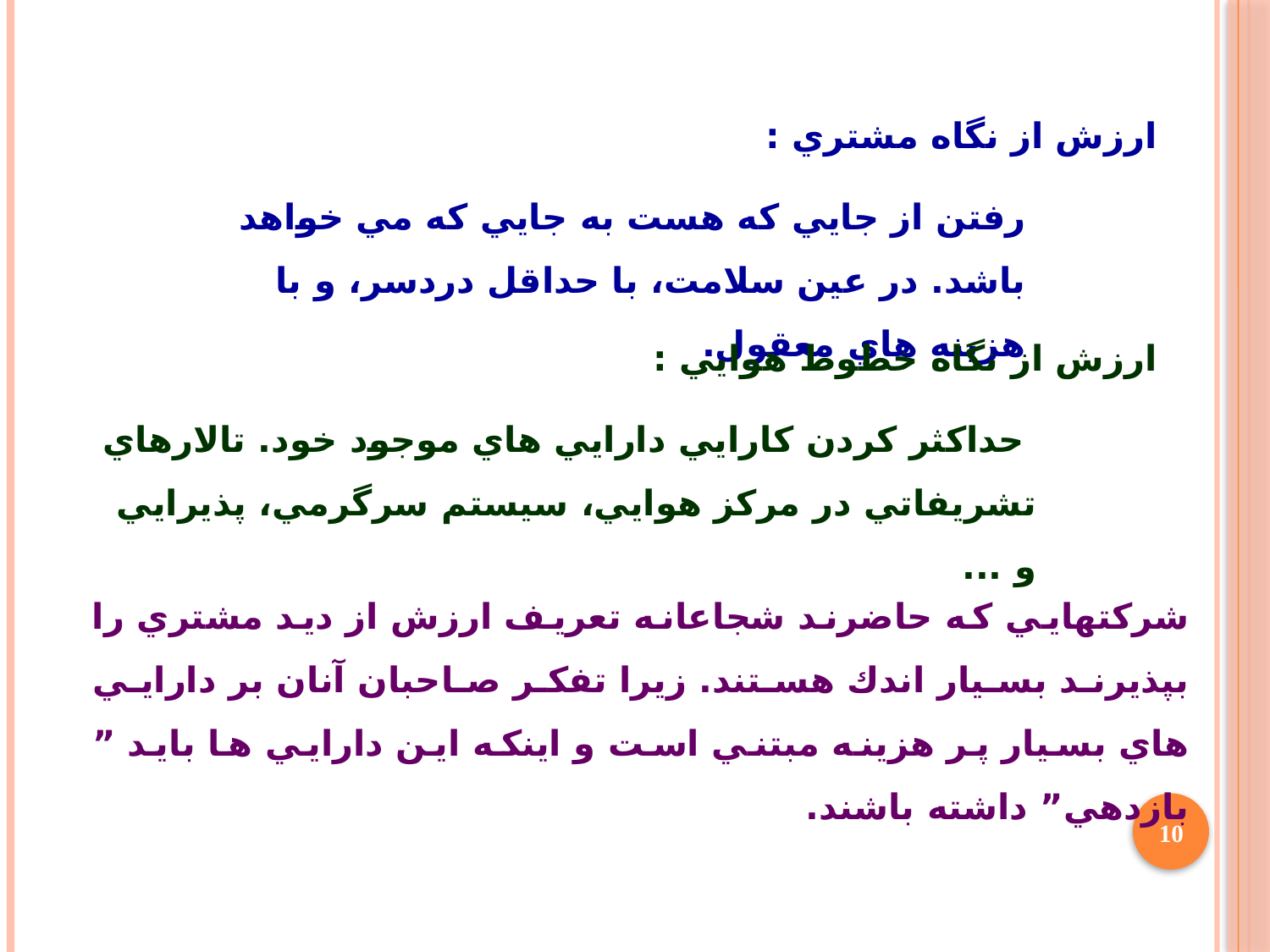

ارزش از نگاه مشتري :
رفتن از جايي كه هست به جايي كه مي خواهد باشد. در عين سلامت، با حداقل دردسر، و با هزينه هاي معقول.
ارزش از نگاه خطوط هوايي :
 حداكثر كردن كارايي دارايي هاي موجود خود. تالارهاي تشريفاتي در مركز هوايي، سيستم سرگرمي، پذيرايي و ...
شركتهايي كه حاضرند شجاعانه تعريف ارزش از ديد مشتري را بپذيرند بسيار اندك هستند. زيرا تفكر صاحبان آنان بر دارايي هاي بسيار پر هزينه مبتني است و اينكه اين دارايي ها بايد ” بازدهي” داشته باشند.
10